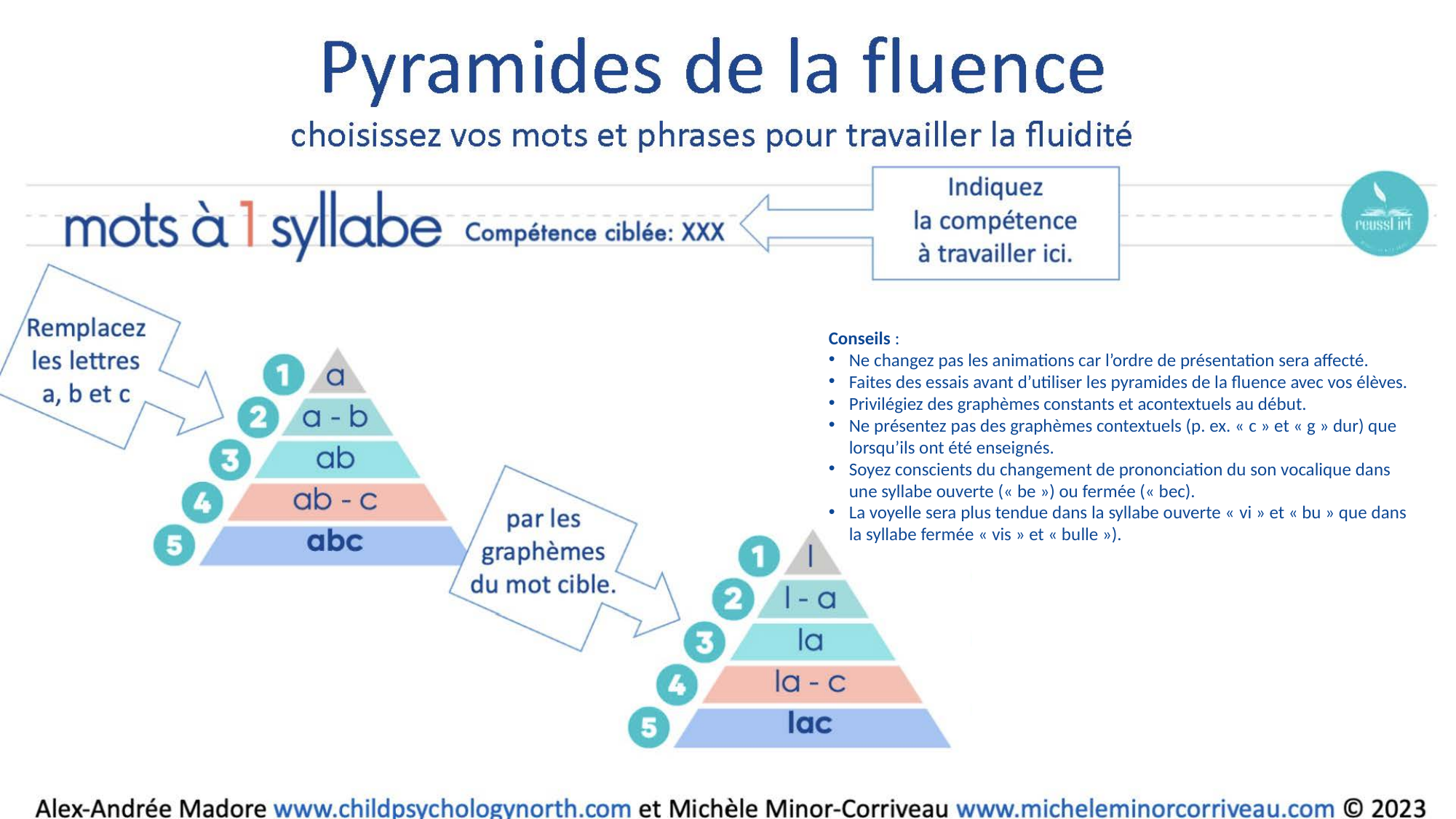

Conseils :
Ne changez pas les animations car l’ordre de présentation sera affecté.
Faites des essais avant d’utiliser les pyramides de la fluence avec vos élèves.
Privilégiez des graphèmes constants et acontextuels au début.
Ne présentez pas des graphèmes contextuels (p. ex. « c » et « g » dur) que lorsqu’ils ont été enseignés.
Soyez conscients du changement de prononciation du son vocalique dans une syllabe ouverte (« be ») ou fermée (« bec).
La voyelle sera plus tendue dans la syllabe ouverte « vi » et « bu » que dans la syllabe fermée « vis » et « bulle »).